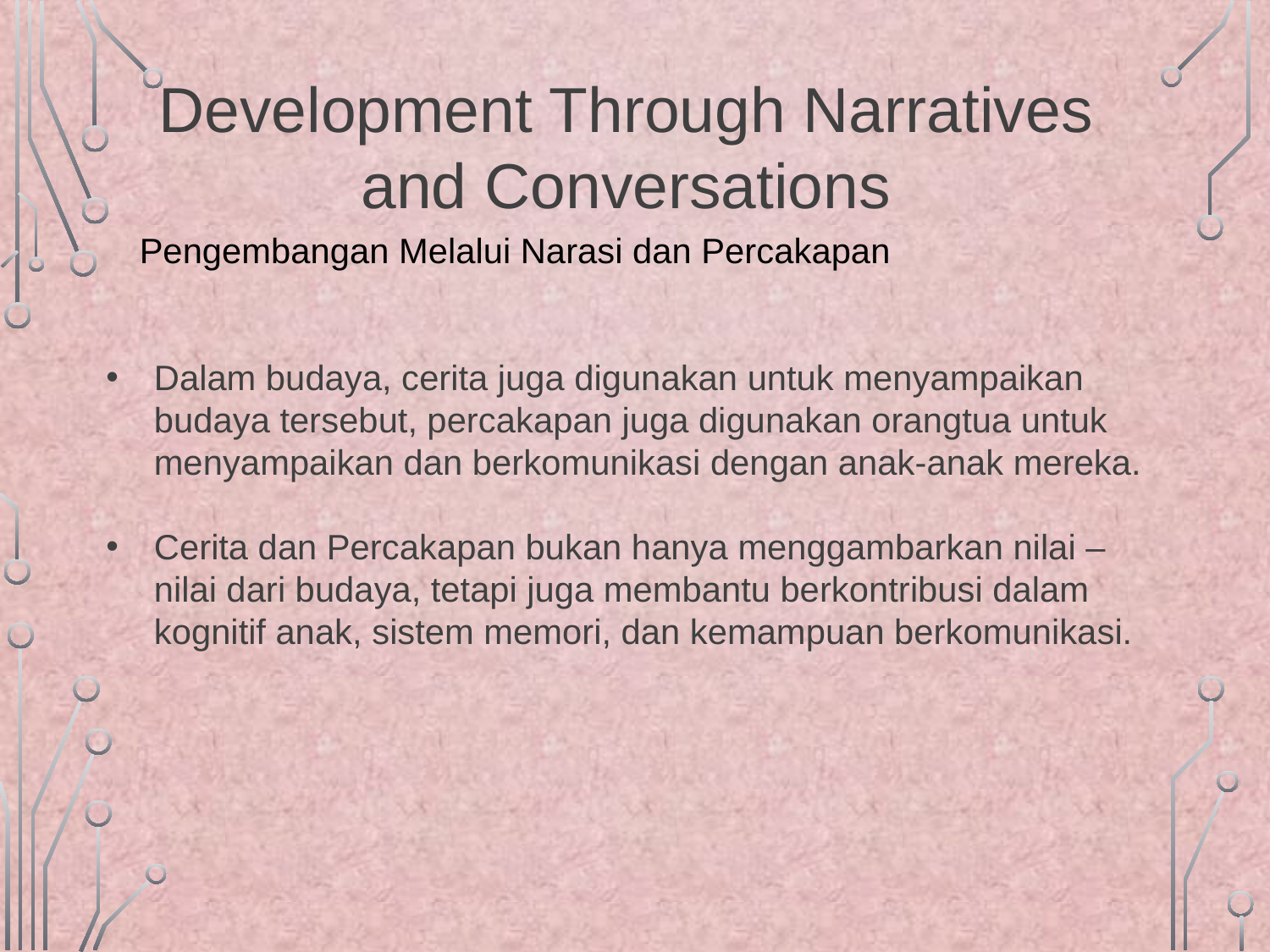

Development Through Narratives and Conversations

Pengembangan Melalui Narasi dan Percakapan

Dalam budaya, cerita juga digunakan untuk menyampaikan budaya tersebut, percakapan juga digunakan orangtua untuk menyampaikan dan berkomunikasi dengan anak-anak mereka.

Cerita dan Percakapan bukan hanya menggambarkan nilai – nilai dari budaya, tetapi juga membantu berkontribusi dalam kognitif anak, sistem memori, dan kemampuan berkomunikasi.